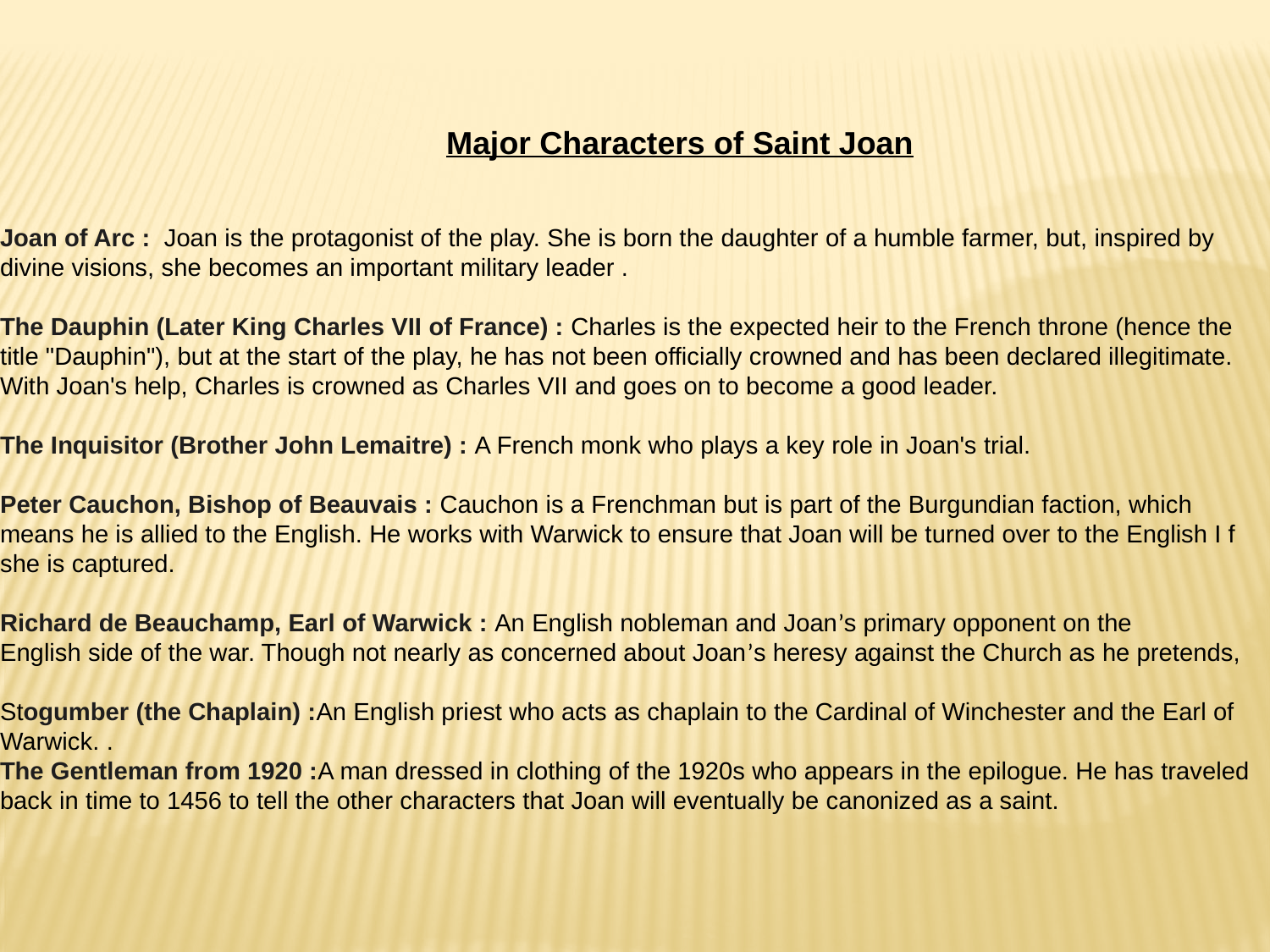

Joan of Arc :  Joan is the protagonist of the play. She is born the daughter of a humble farmer, but, inspired by divine visions, she becomes an important military leader .

The Dauphin (Later King Charles VII of France) : Charles is the expected heir to the French throne (hence the title "Dauphin"), but at the start of the play, he has not been officially crowned and has been declared illegitimate. With Joan's help, Charles is crowned as Charles VII and goes on to become a good leader.

The Inquisitor (Brother John Lemaitre) : A French monk who plays a key role in Joan's trial.

Peter Cauchon, Bishop of Beauvais : Cauchon is a Frenchman but is part of the Burgundian faction, which  means he is allied to the English. He works with Warwick to ensure that Joan will be turned over to the English I f she is captured.

Richard de Beauchamp, Earl of Warwick : An English nobleman and Joan’s primary opponent on the
English side of the war. Though not nearly as concerned about Joan’s heresy against the Church as he pretends,

Stogumber (the Chaplain) :An English priest who acts as chaplain to the Cardinal of Winchester and the Earl of Warwick. .
The Gentleman from 1920 :A man dressed in clothing of the 1920s who appears in the epilogue. He has traveled back in time to 1456 to tell the other characters that Joan will eventually be canonized as a saint.

Major Characters of Saint Joan